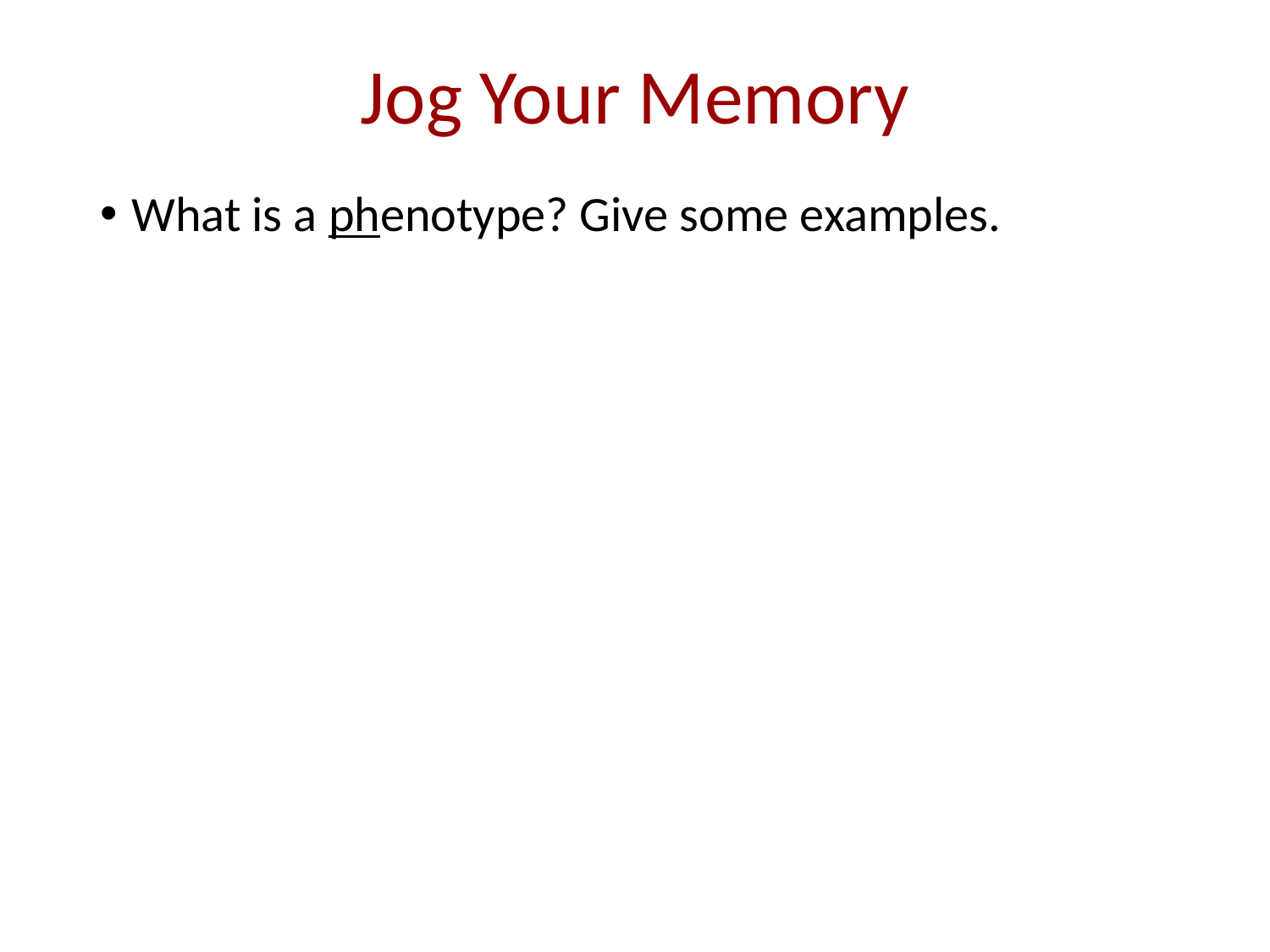

# Jog Your Memory
What is a phenotype? Give some examples.